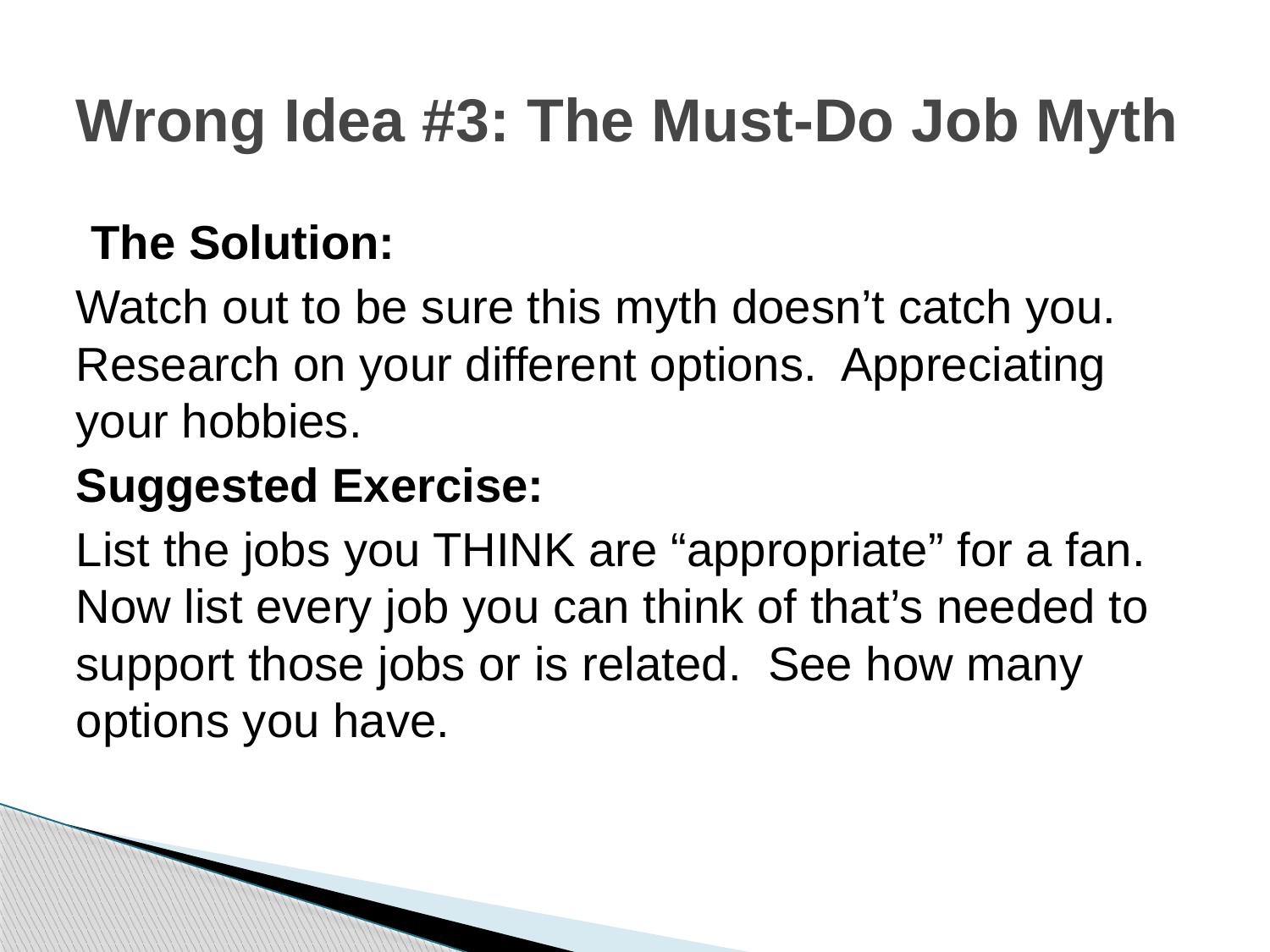

# Wrong Idea #3: The Must-Do Job Myth
The Solution:
Watch out to be sure this myth doesn’t catch you.  Research on your different options.  Appreciating your hobbies.
Suggested Exercise:
List the jobs you THINK are “appropriate” for a fan.  Now list every job you can think of that’s needed to support those jobs or is related.  See how many options you have.